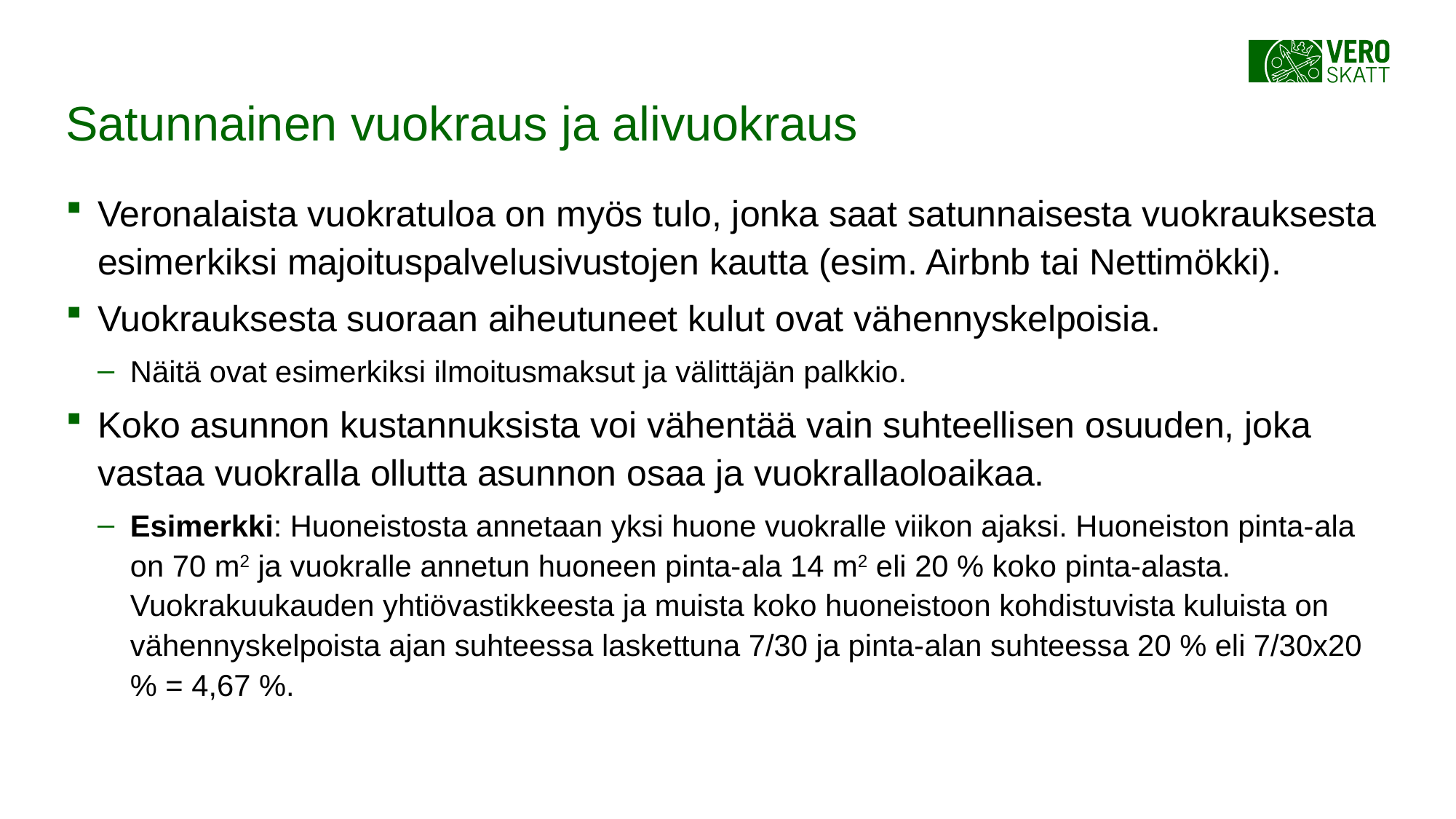

# Satunnainen vuokraus ja alivuokraus
Veronalaista vuokratuloa on myös tulo, jonka saat satunnaisesta vuokrauksesta esimerkiksi majoituspalvelusivustojen kautta (esim. Airbnb tai Nettimökki).
Vuokrauksesta suoraan aiheutuneet kulut ovat vähennyskelpoisia.
Näitä ovat esimerkiksi ilmoitusmaksut ja välittäjän palkkio.
Koko asunnon kustannuksista voi vähentää vain suhteellisen osuuden, joka vastaa vuokralla ollutta asunnon osaa ja vuokrallaoloaikaa.
Esimerkki: Huoneistosta annetaan yksi huone vuokralle viikon ajaksi. Huoneiston pinta-­ala on 70 m2 ja vuokralle annetun huoneen pinta-­ala 14 m2 eli 20 % koko pinta-­alasta. Vuokrakuukauden yhtiövastikkeesta ja muista koko huoneistoon kohdistuvista kuluista on vähennyskelpoista ajan suhteessa laskettuna 7/30 ja pinta-­alan suhteessa 20 % eli 7/30x20 % = 4,67 %.